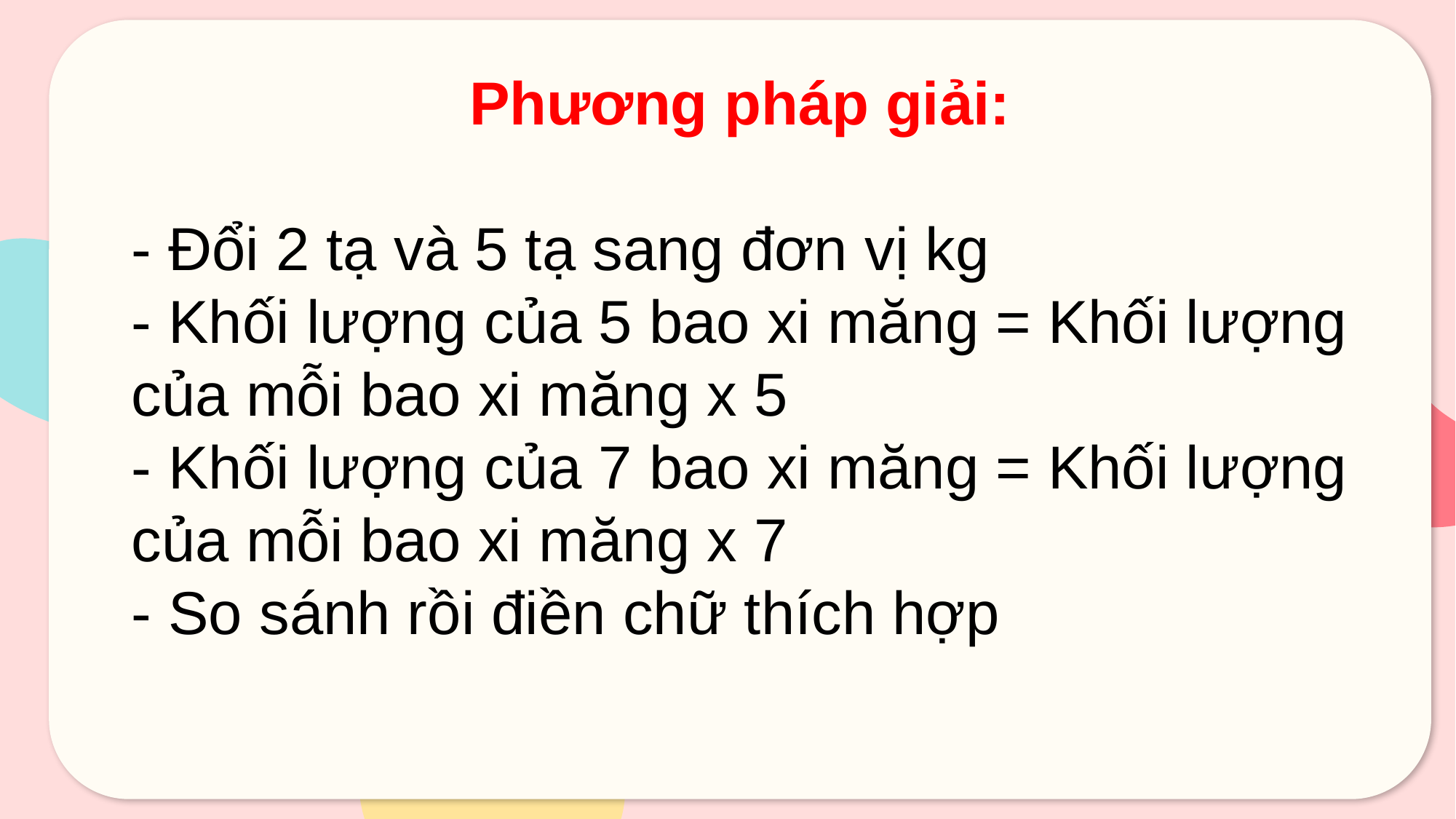

Phương pháp giải:

- Đổi 2 tạ và 5 tạ sang đơn vị kg
- Khối lượng của 5 bao xi măng = Khối lượng của mỗi bao xi măng x 5
- Khối lượng của 7 bao xi măng = Khối lượng của mỗi bao xi măng x 7
- So sánh rồi điền chữ thích hợp